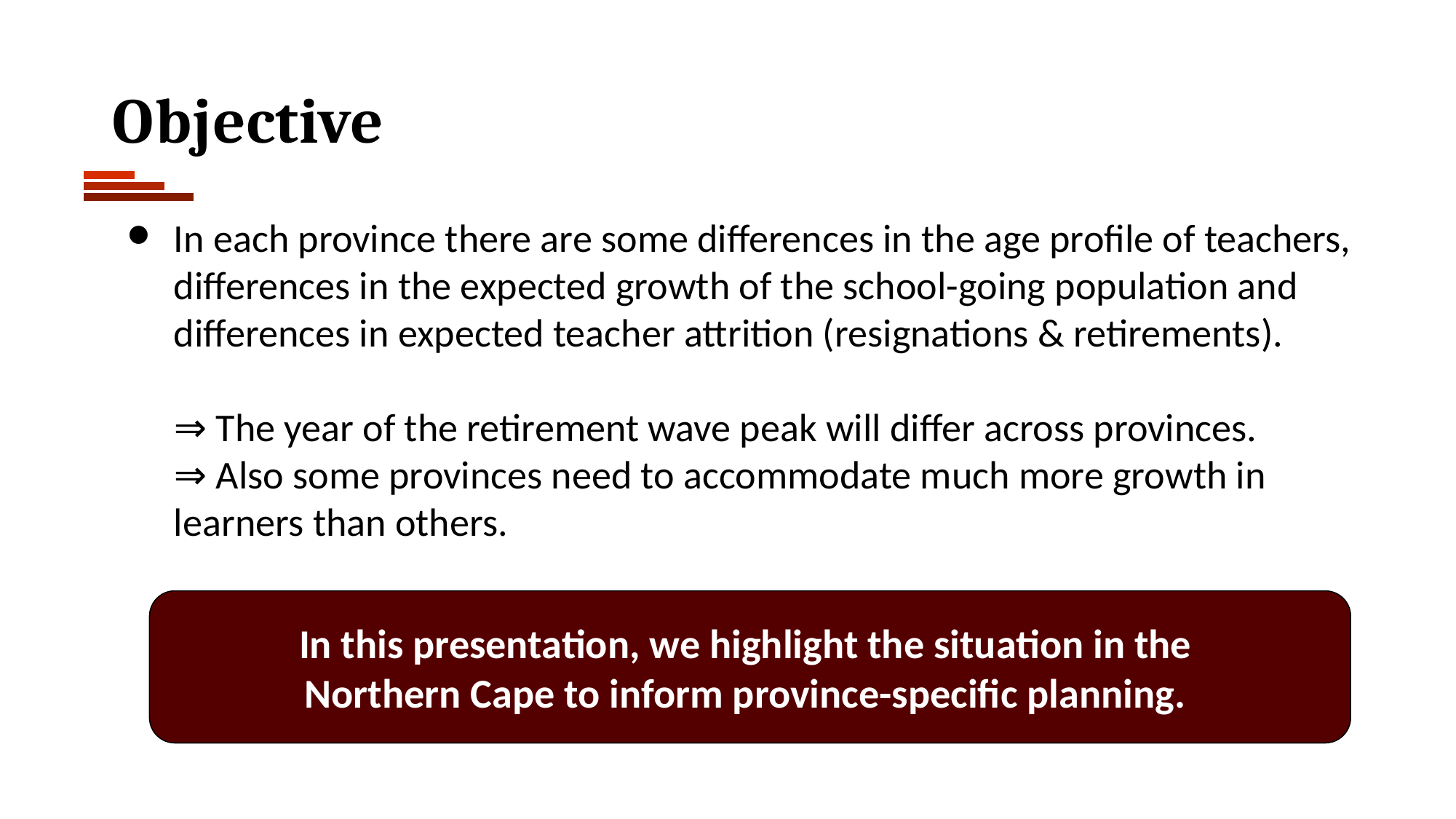

# Objective
In each province there are some differences in the age profile of teachers, differences in the expected growth of the school-going population and differences in expected teacher attrition (resignations & retirements).

⇒ The year of the retirement wave peak will differ across provinces.
⇒ Also some provinces need to accommodate much more growth in
learners than others.

In this presentation, we highlight the situation in the
Northern Cape to inform province-specific planning.